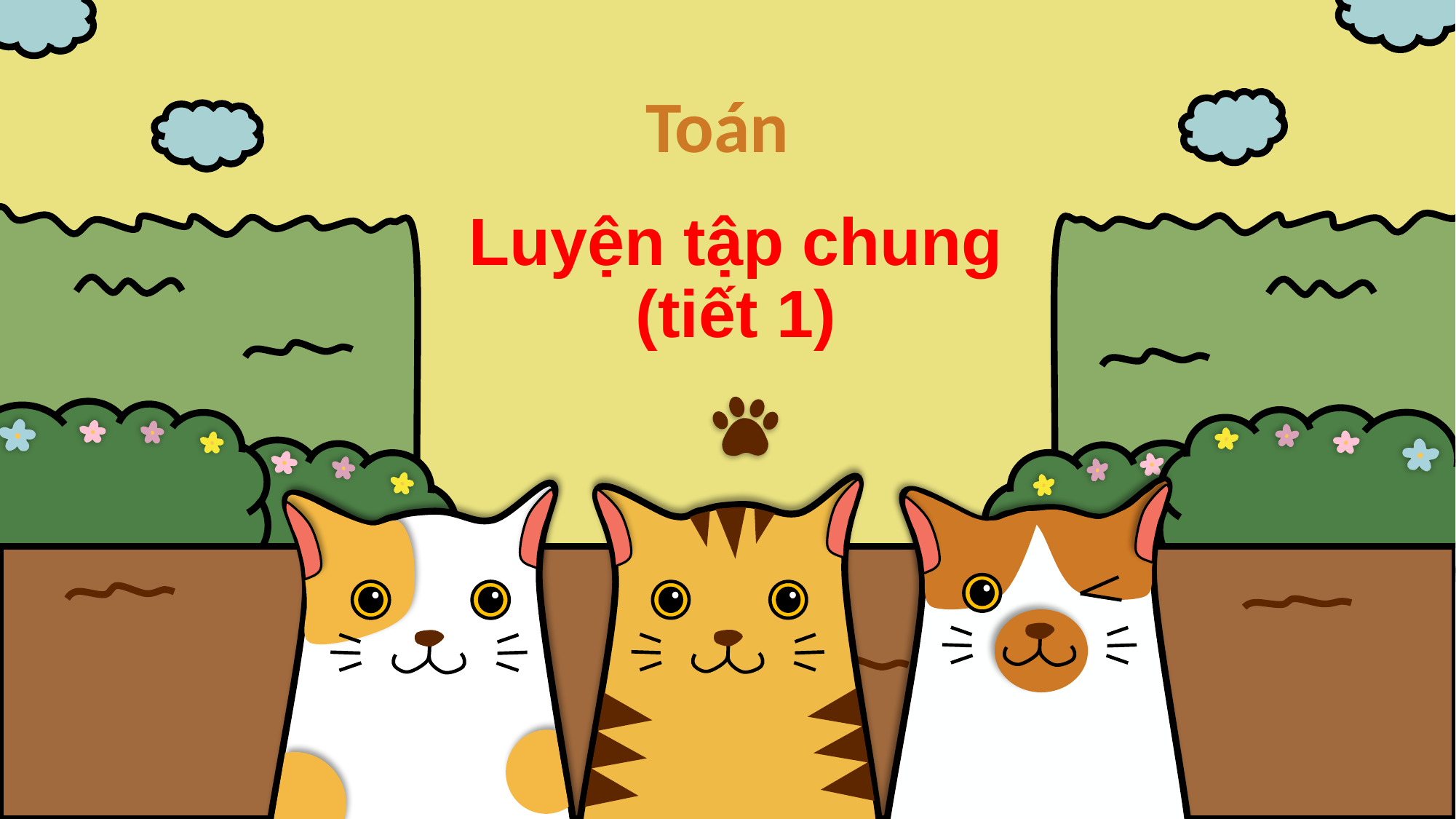

Toán

# Luyện tập chung (tiết 1)